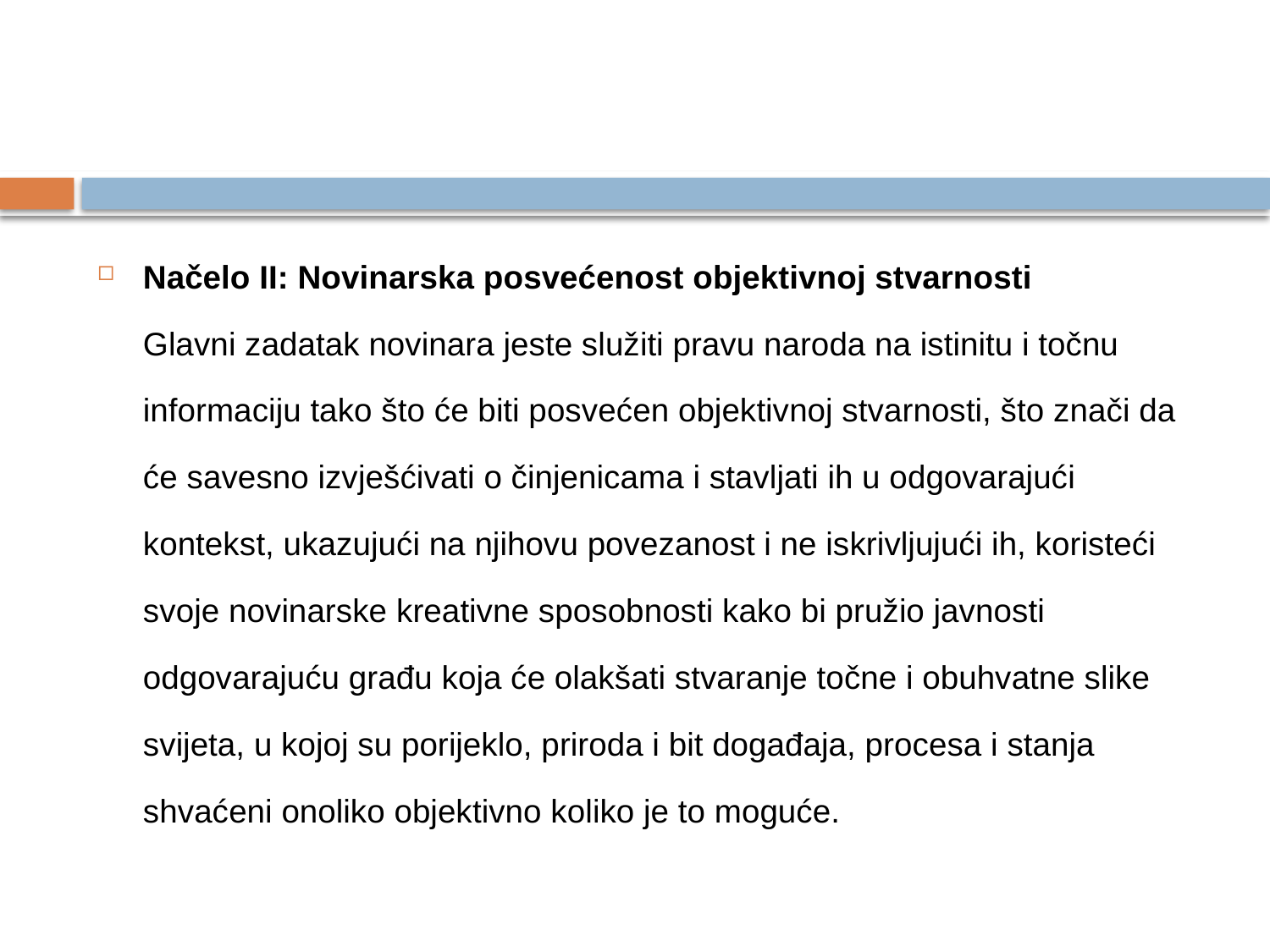

#
Načelo II: Novinarska posvećenost objektivnoj stvarnosti
Glavni zadatak novinara jeste služiti pravu naroda na istinitu i točnu informaciju tako što će biti posvećen objektivnoj stvarnosti, što znači da će savesno izvješćivati o činjenicama i stavljati ih u odgovarajući kontekst, ukazujući na njihovu povezanost i ne iskrivljujući ih, koristeći svoje novinarske kreativne sposobnosti kako bi pružio javnosti odgovarajuću građu koja će olakšati stvaranje točne i obuhvatne slike svijeta, u kojoj su porijeklo, priroda i bit događaja, procesa i stanja shvaćeni onoliko objektivno koliko je to moguće.